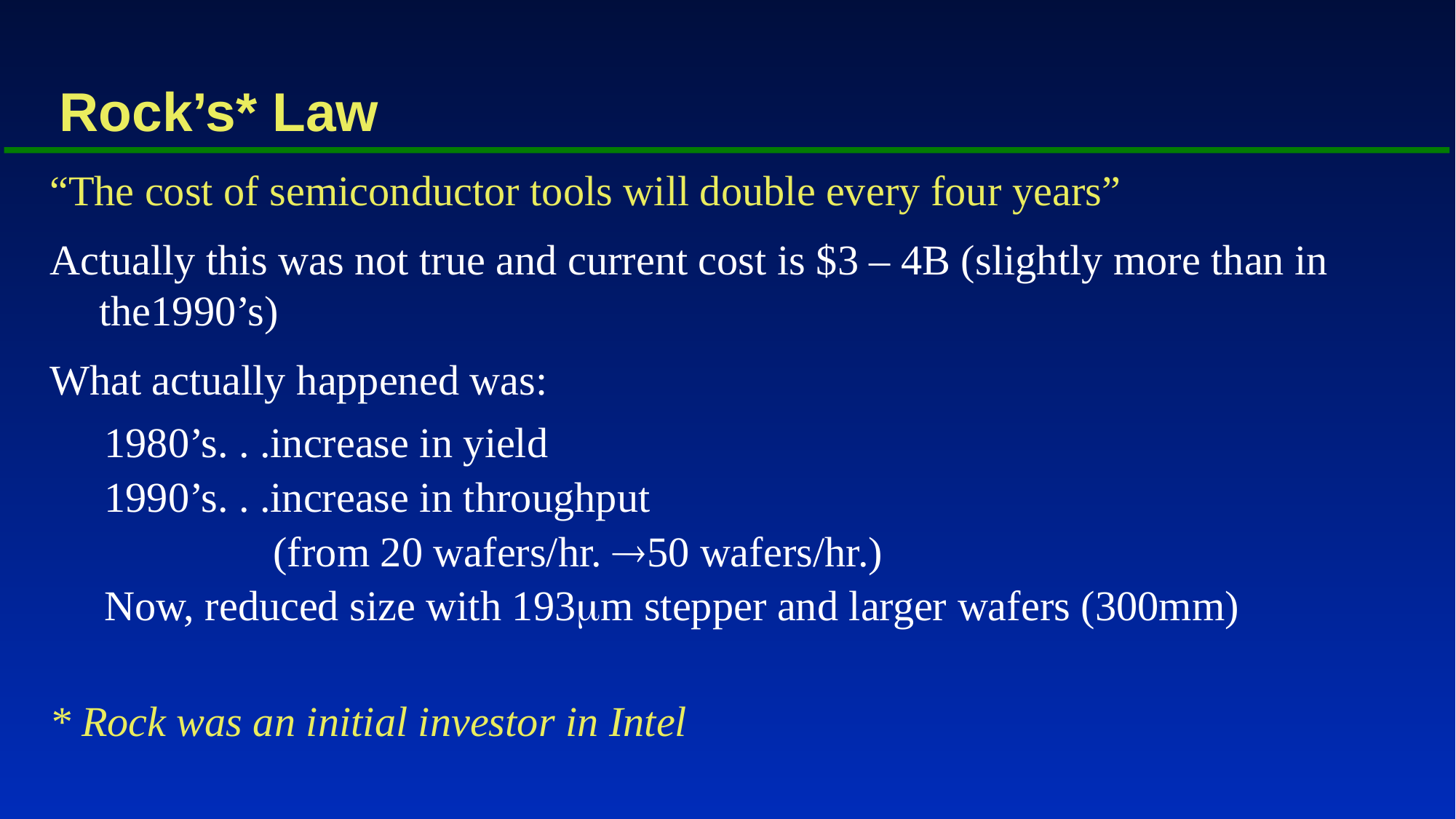

# Rock’s* Law
“The cost of semiconductor tools will double every four years”
Actually this was not true and current cost is $3 – 4B (slightly more than in     the1990’s)
What actually happened was:
1980’s. . .increase in yield
1990’s. . .increase in throughput
                (from 20 wafers/hr. →50 wafers/hr.)
Now, reduced size with 193μm stepper and larger wafers (300mm)

* Rock was an initial investor in Intel